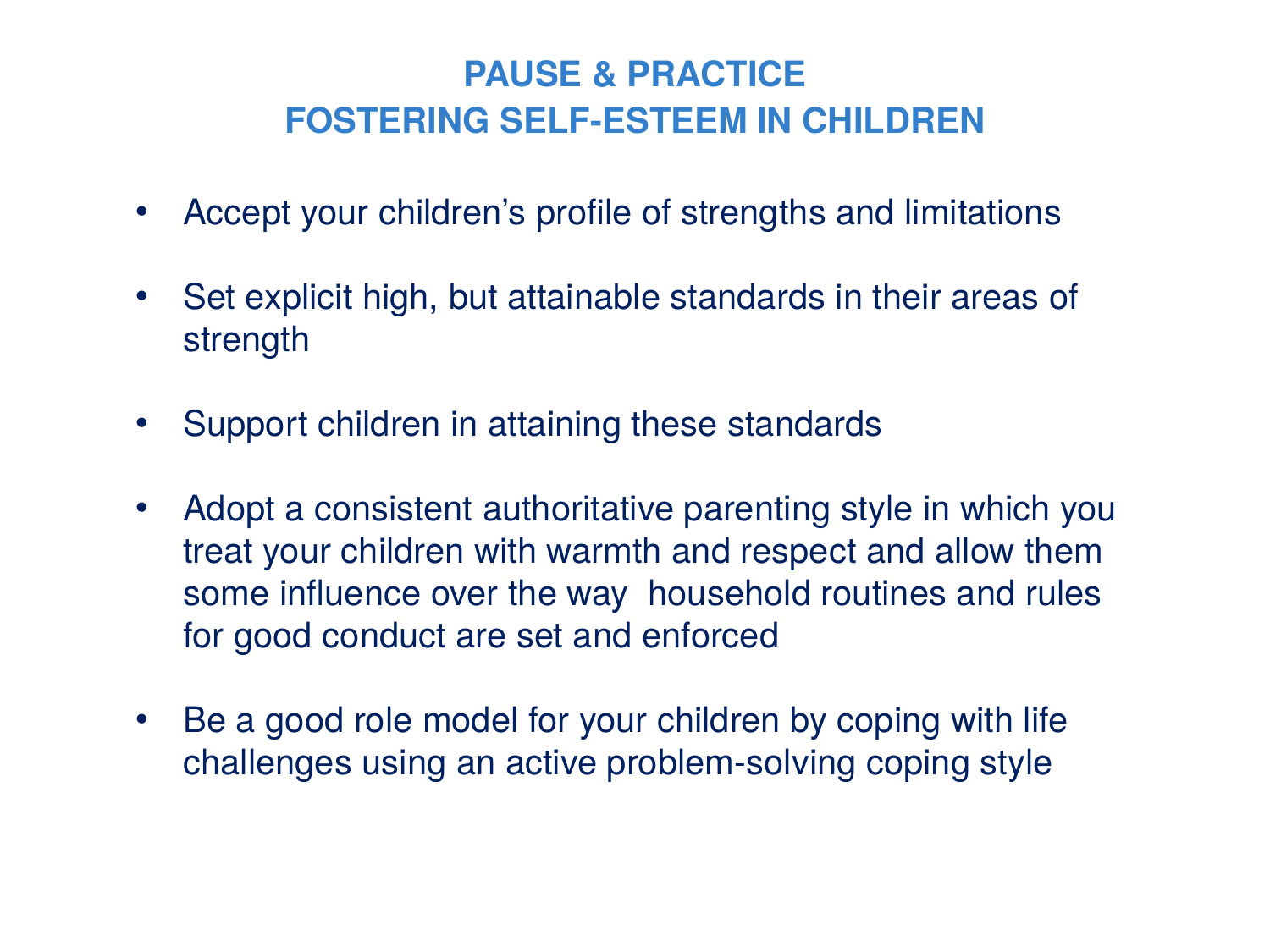

PAUSE & PRACTICE
FOSTERING SELF-ESTEEM IN CHILDREN

Accept your children’s profile of strengths and limitations

Set explicit high, but attainable standards in their areas of strength

Support children in attaining these standards

Adopt a consistent authoritative parenting style in which you treat your children with warmth and respect and allow them some influence over the way  household routines and rules for good conduct are set and enforced

Be a good role model for your children by coping with life challenges using an active problem-solving coping style